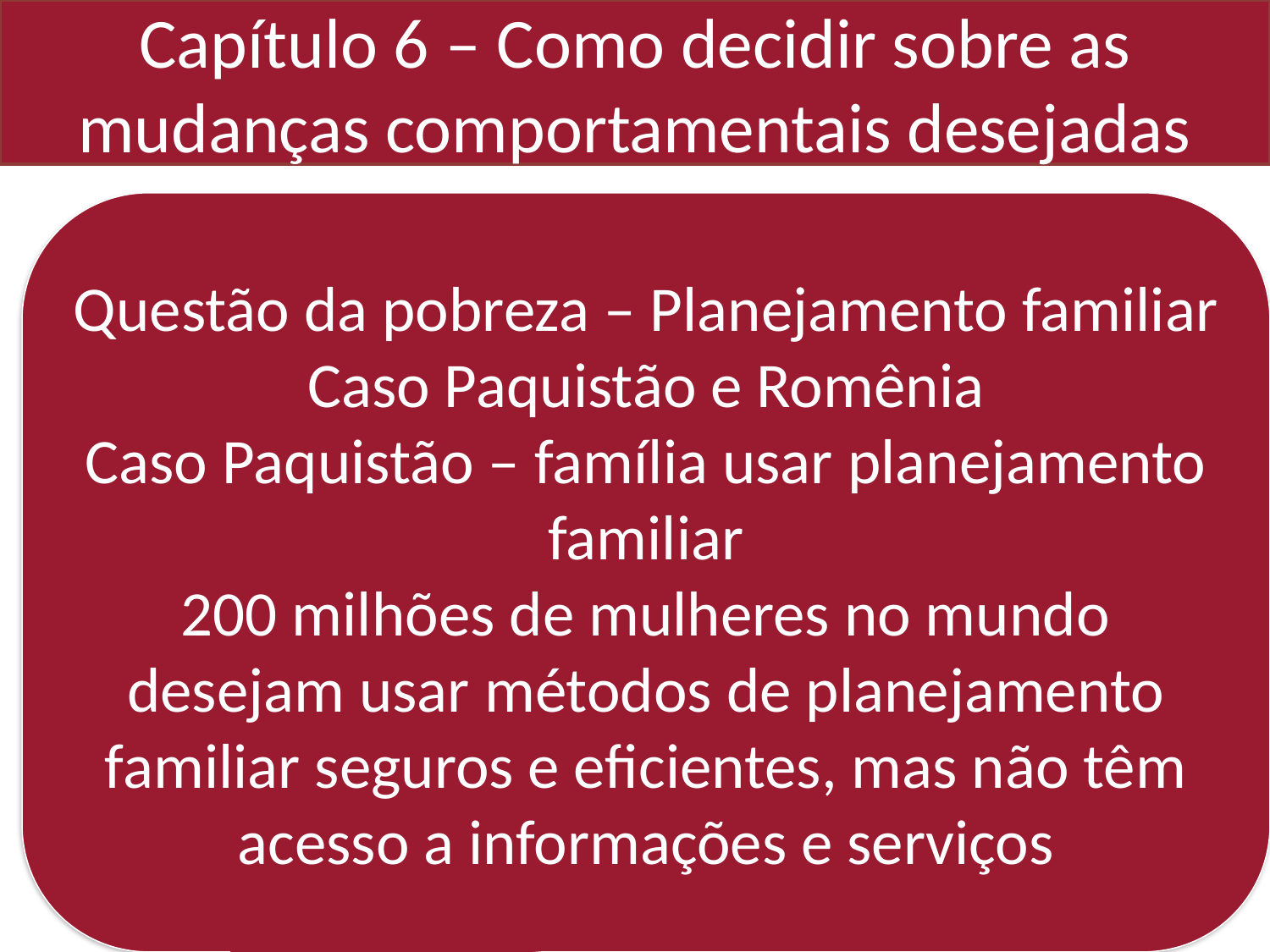

# Capítulo 6 – Como decidir sobre as mudanças comportamentais desejadas
Questão da pobreza – Planejamento familiar
Caso Paquistão e Romênia
Caso Paquistão – família usar planejamento familiar
200 milhões de mulheres no mundo desejam usar métodos de planejamento familiar seguros e eficientes, mas não têm acesso a informações e serviços